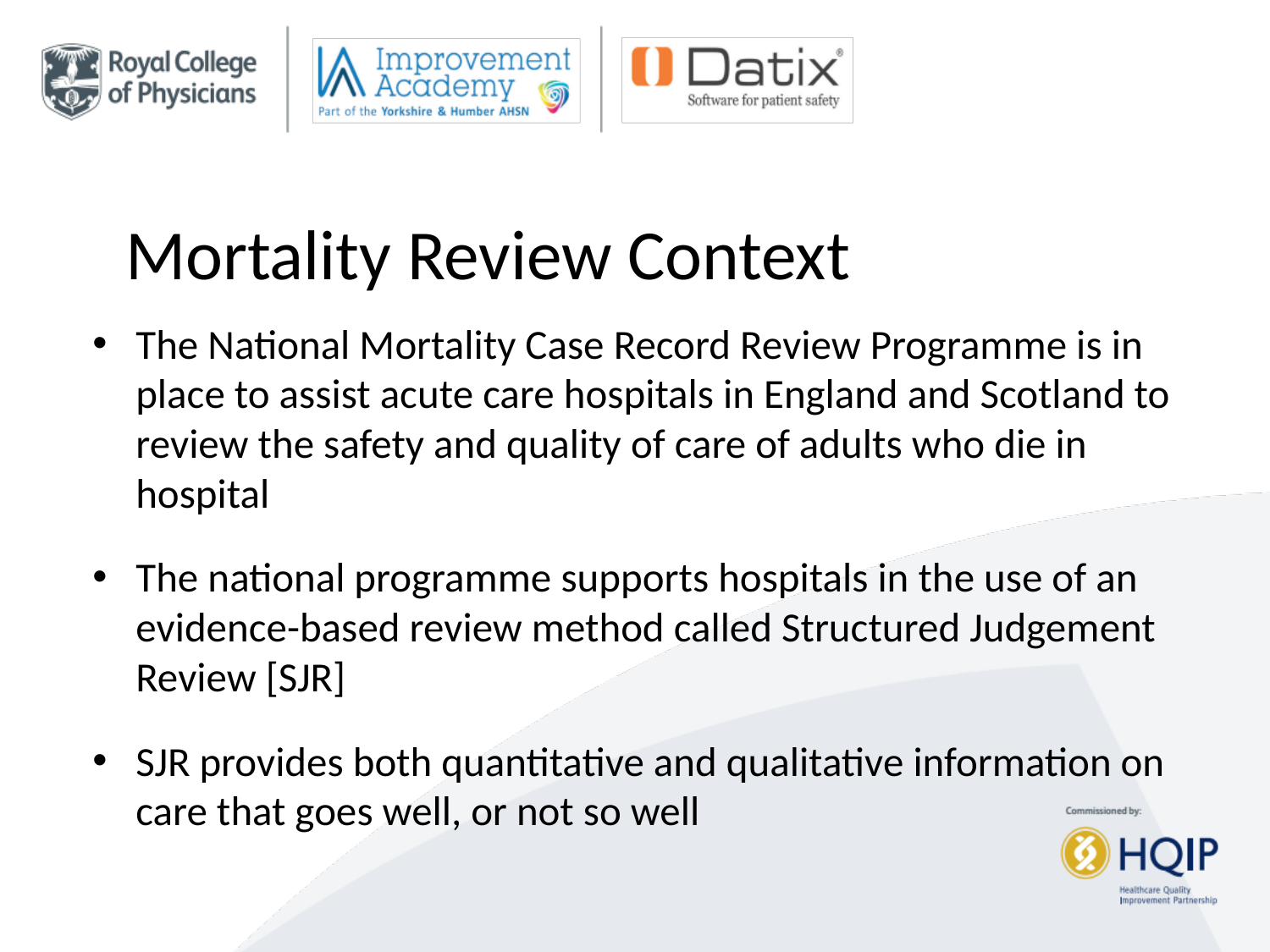

Mortality Review Context
The National Mortality Case Record Review Programme is in place to assist acute care hospitals in England and Scotland to review the safety and quality of care of adults who die in hospital
The national programme supports hospitals in the use of an evidence-based review method called Structured Judgement Review [SJR]
SJR provides both quantitative and qualitative information on care that goes well, or not so well